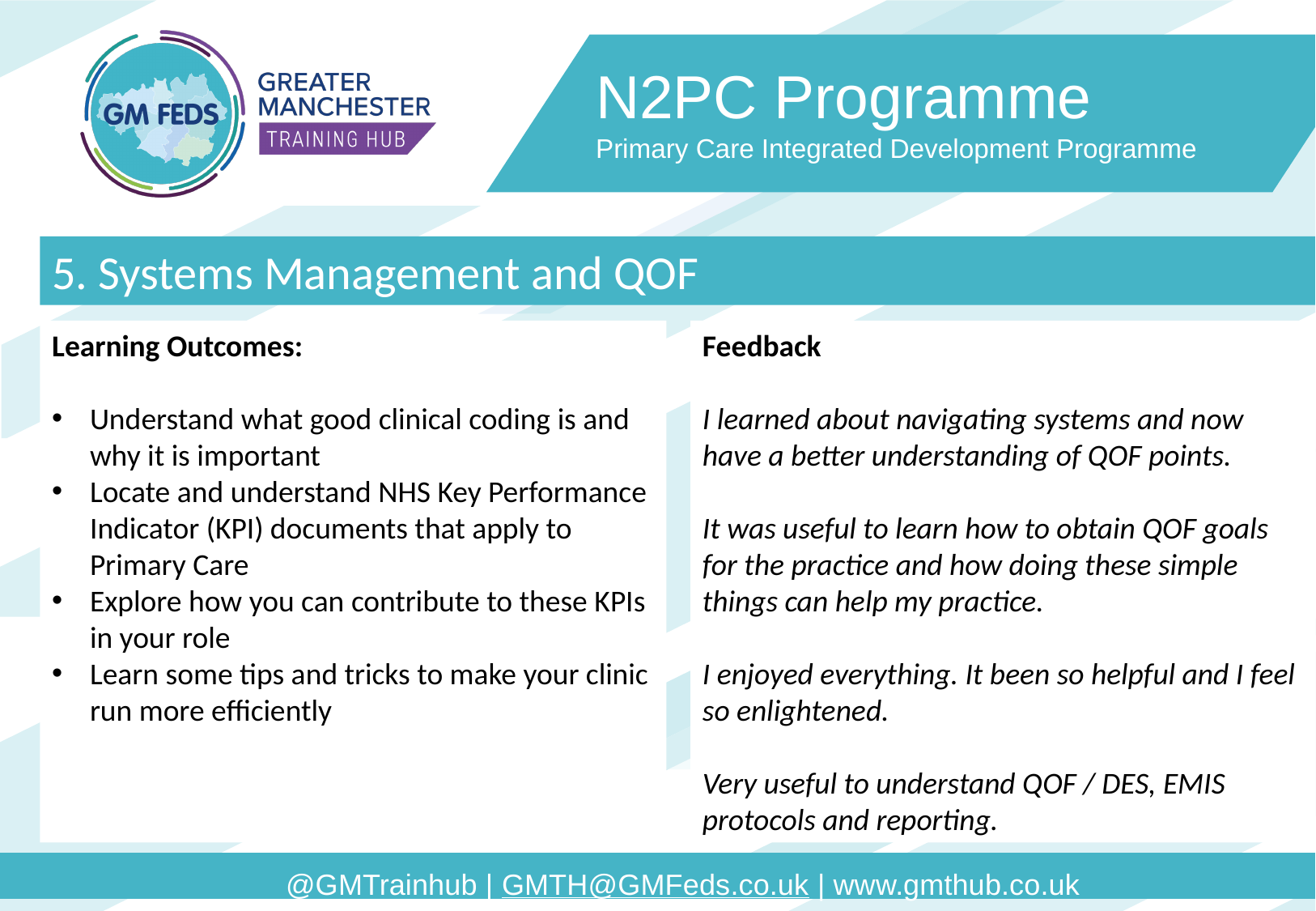

N2PC Programme
Primary Care Integrated Development Programme
5. Systems Management and QOF
Learning Outcomes:

Understand what good clinical coding is and why it is important​
Locate and understand NHS Key Performance Indicator (KPI) documents that apply to Primary Care​
Explore how you can contribute to these KPIs in your role​
Learn some tips and tricks to make your clinic run more efficiently​

Feedback

I learned about navigating systems and now have a better understanding of QOF points.

It was useful to learn how to obtain QOF goals for the practice and how doing these simple things can help my practice.

I enjoyed everything. It been so helpful and I feel so enlightened.

Very useful to understand QOF / DES, EMIS protocols and reporting.
@GMTrainhub | GMTH@GMFeds.co.uk | www.gmthub.co.uk